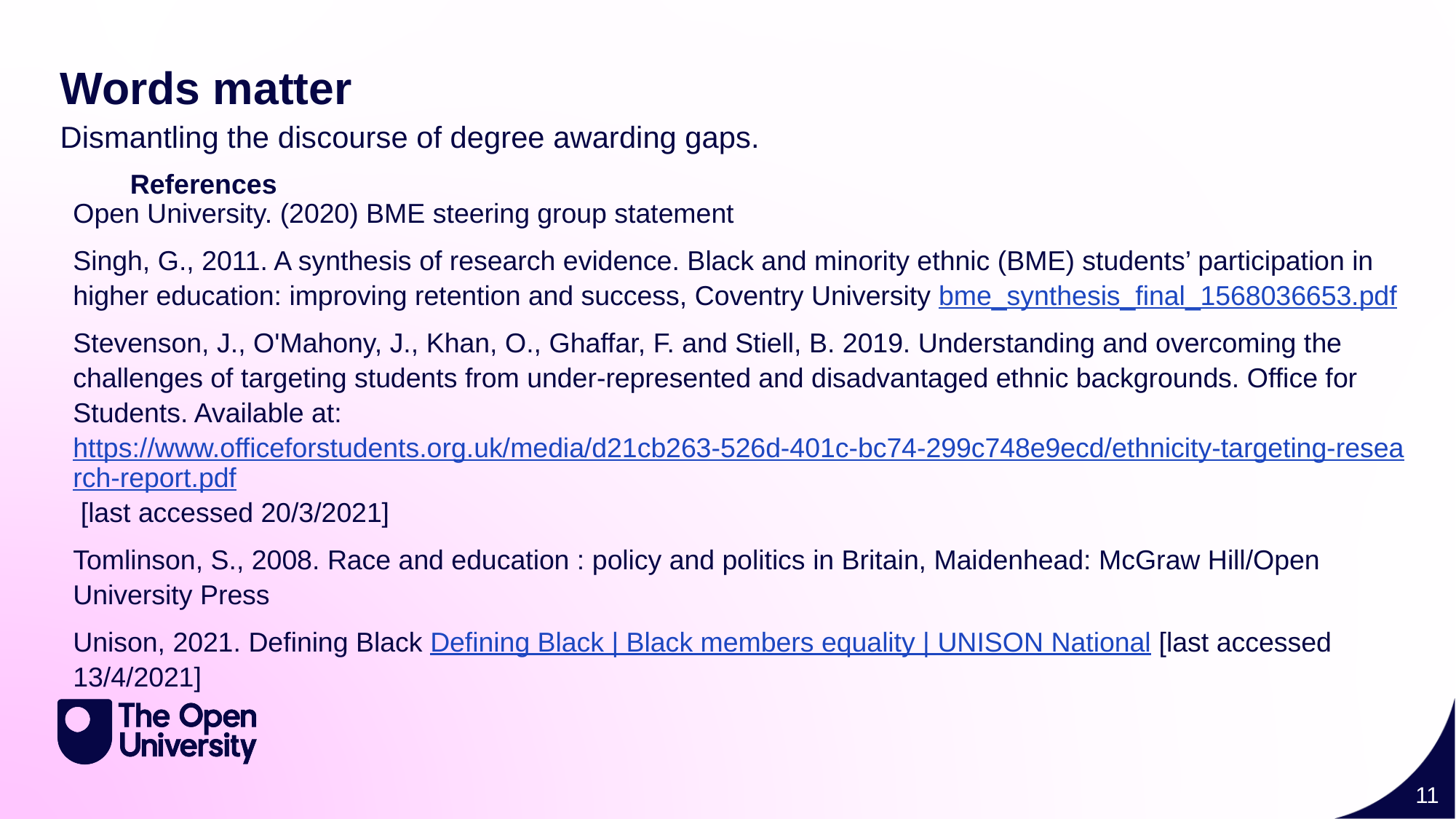

Slide Title 10
Words matter
Dismantling the discourse of degree awarding gaps.
References
Open University. (2020) BME steering group statement
Singh, G., 2011. A synthesis of research evidence. Black and minority ethnic (BME) students’ participation in higher education: improving retention and success, Coventry University bme_synthesis_final_1568036653.pdf
Stevenson, J., O'Mahony, J., Khan, O., Ghaffar, F. and Stiell, B. 2019. Understanding and overcoming the challenges of targeting students from under-represented and disadvantaged ethnic backgrounds. Office for Students. Available at: https://www.officeforstudents.org.uk/media/d21cb263-526d-401c-bc74-299c748e9ecd/ethnicity-targeting-research-report.pdf [last accessed 20/3/2021]
Tomlinson, S., 2008. Race and education : policy and politics in Britain, Maidenhead: McGraw Hill/Open University Press
Unison, 2021. Defining Black Defining Black | Black members equality | UNISON National [last accessed 13/4/2021]